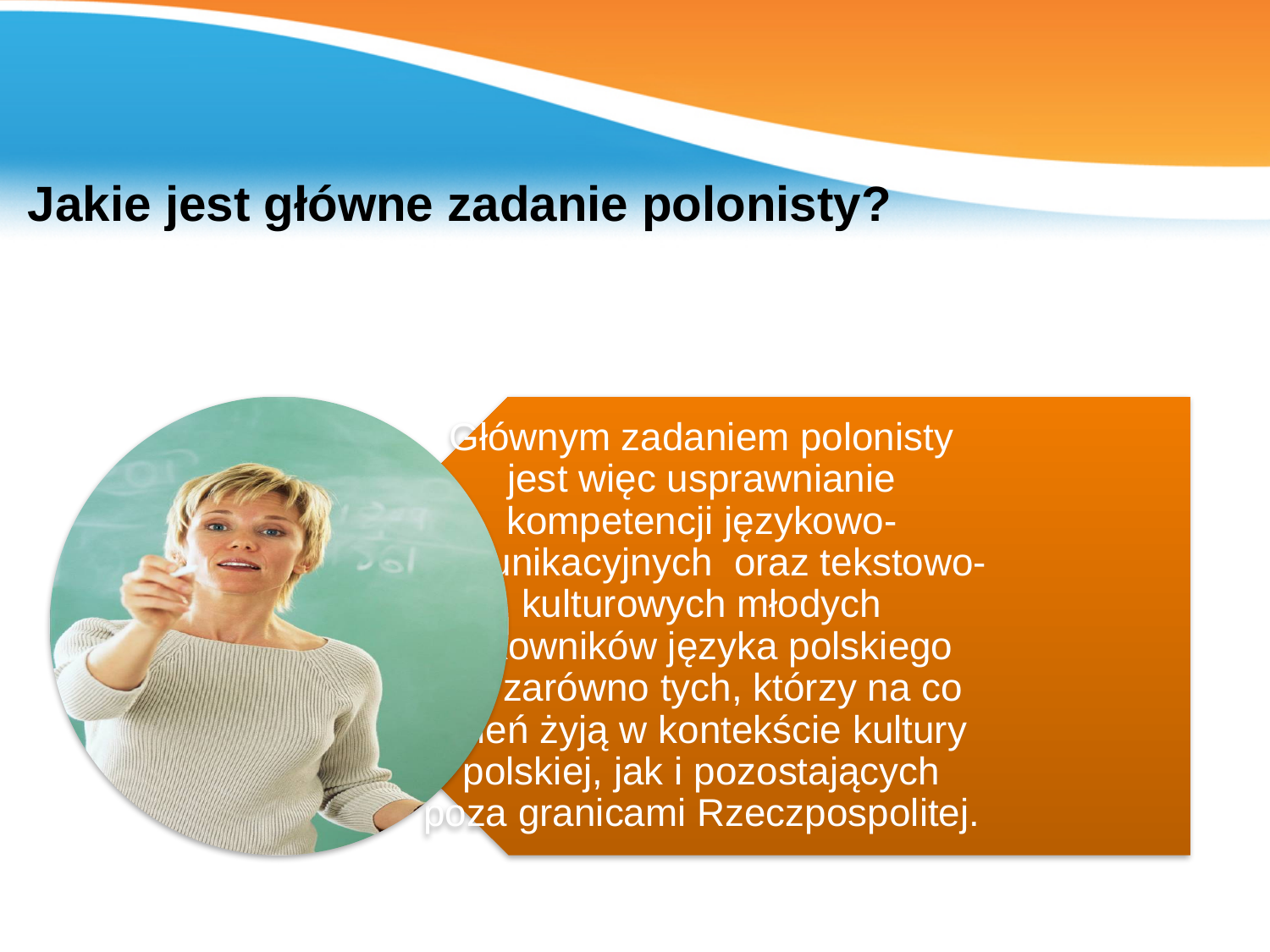

Głównym zadaniem polonisty jest więc usprawnianie kompetencji językowo-komunikacyjnych  oraz tekstowo-kulturowych młodych użytkowników języka polskiego    i to zarówno tych, którzy na co dzień żyją w kontekście kultury polskiej, jak i pozostających poza granicami Rzeczpospolitej.
# Jakie jest główne zadanie polonisty?